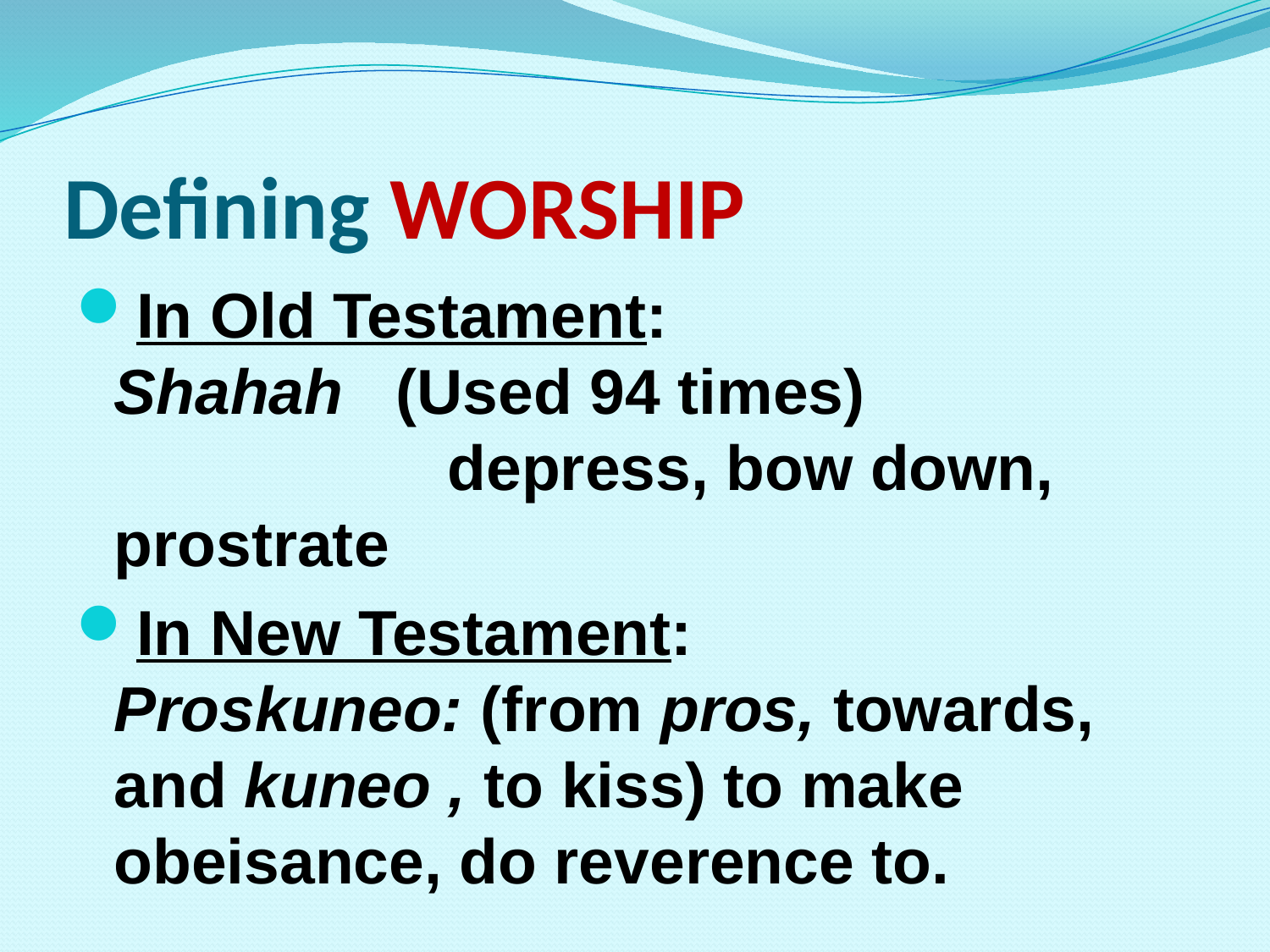

# Defining WORSHIP
In Old Testament:                          Shahah   (Used 94 times)                                      depress, bow down, prostrate
In New Testament:                     Proskuneo: (from pros, towards, 	and kuneo , to kiss) to make 	obeisance, do reverence to.